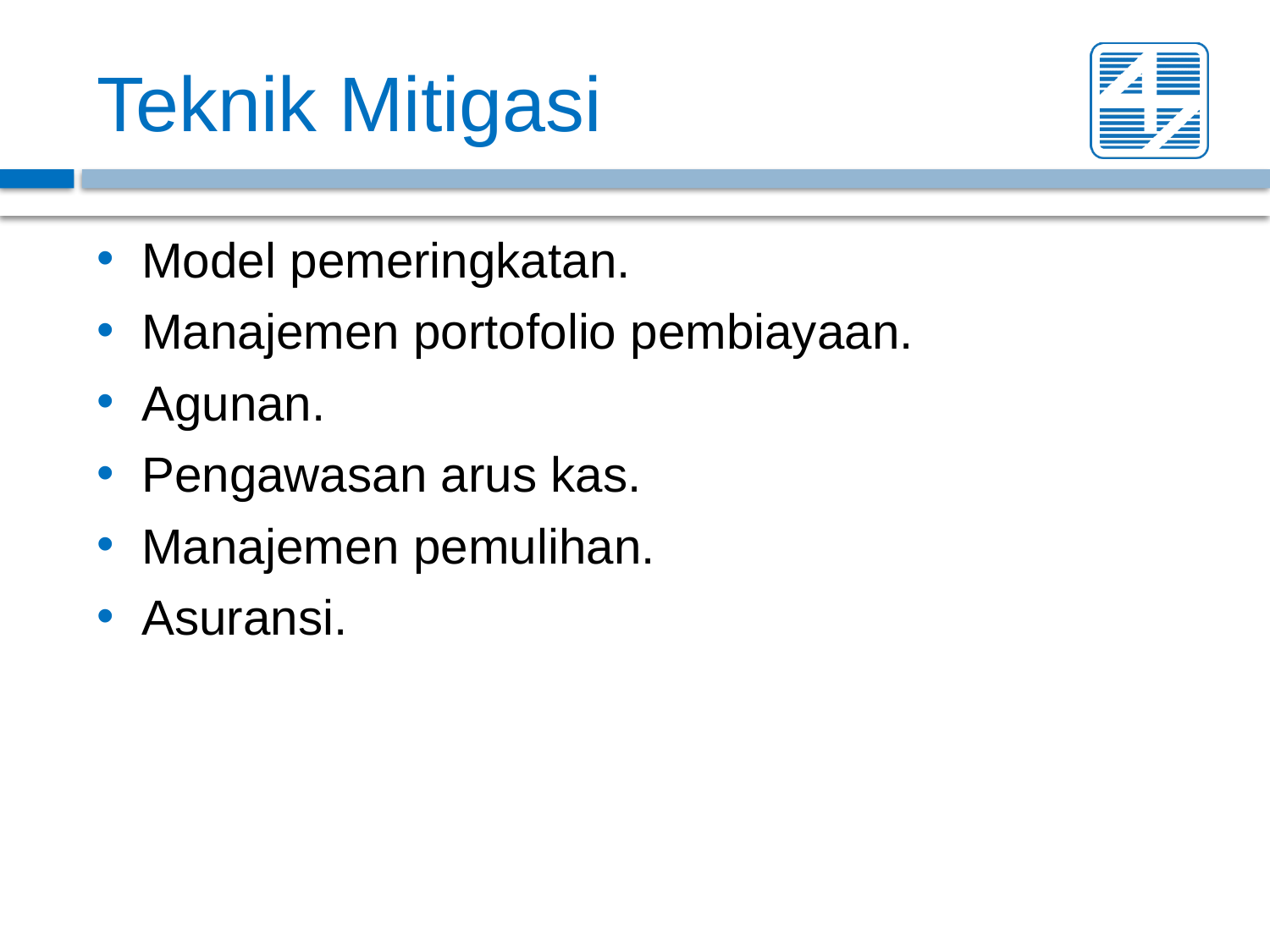

# Teknik Mitigasi
Model pemeringkatan.
Manajemen portofolio pembiayaan.
Agunan.
Pengawasan arus kas.
Manajemen pemulihan.
Asuransi.